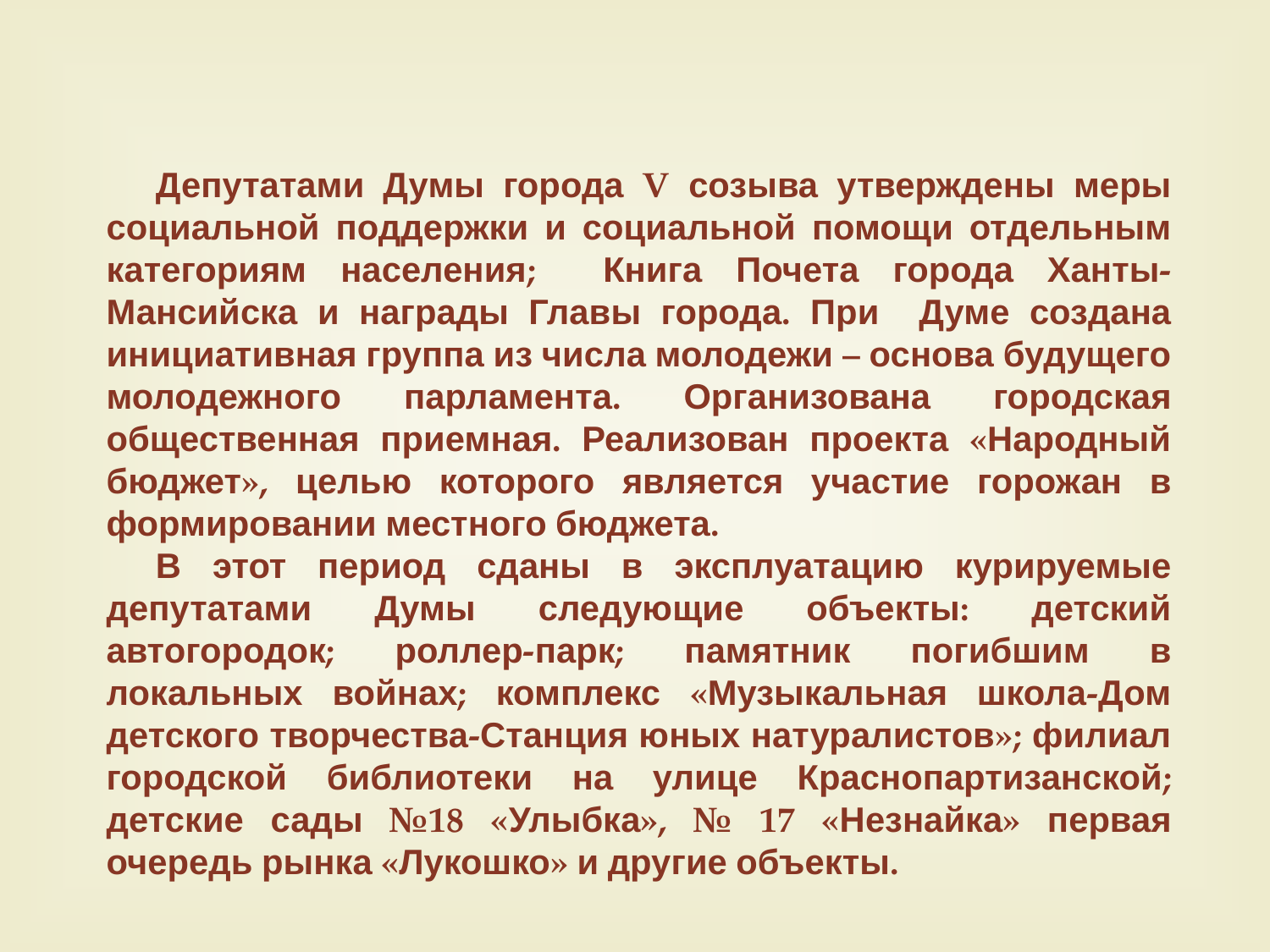

Депутатами Думы города V созыва утверждены меры социальной поддержки и социальной помощи отдельным категориям населения;  Книга Почета города Ханты-Мансийска и награды Главы города. При  Думе создана инициативная группа из числа молодежи – основа будущего молодежного парламента. Организована городская общественная приемная. Реализован проекта «Народный бюджет», целью которого является участие горожан в формировании местного бюджета.
В этот период сданы в эксплуатацию курируемые депутатами Думы следующие объекты: детский автогородок; роллер-парк; памятник погибшим в локальных войнах; комплекс «Музыкальная школа-Дом детского творчества-Станция юных натуралистов»; филиал городской библиотеки на улице Краснопартизанской; детские сады №18 «Улыбка», № 17 «Незнайка» первая очередь рынка «Лукошко» и другие объекты.